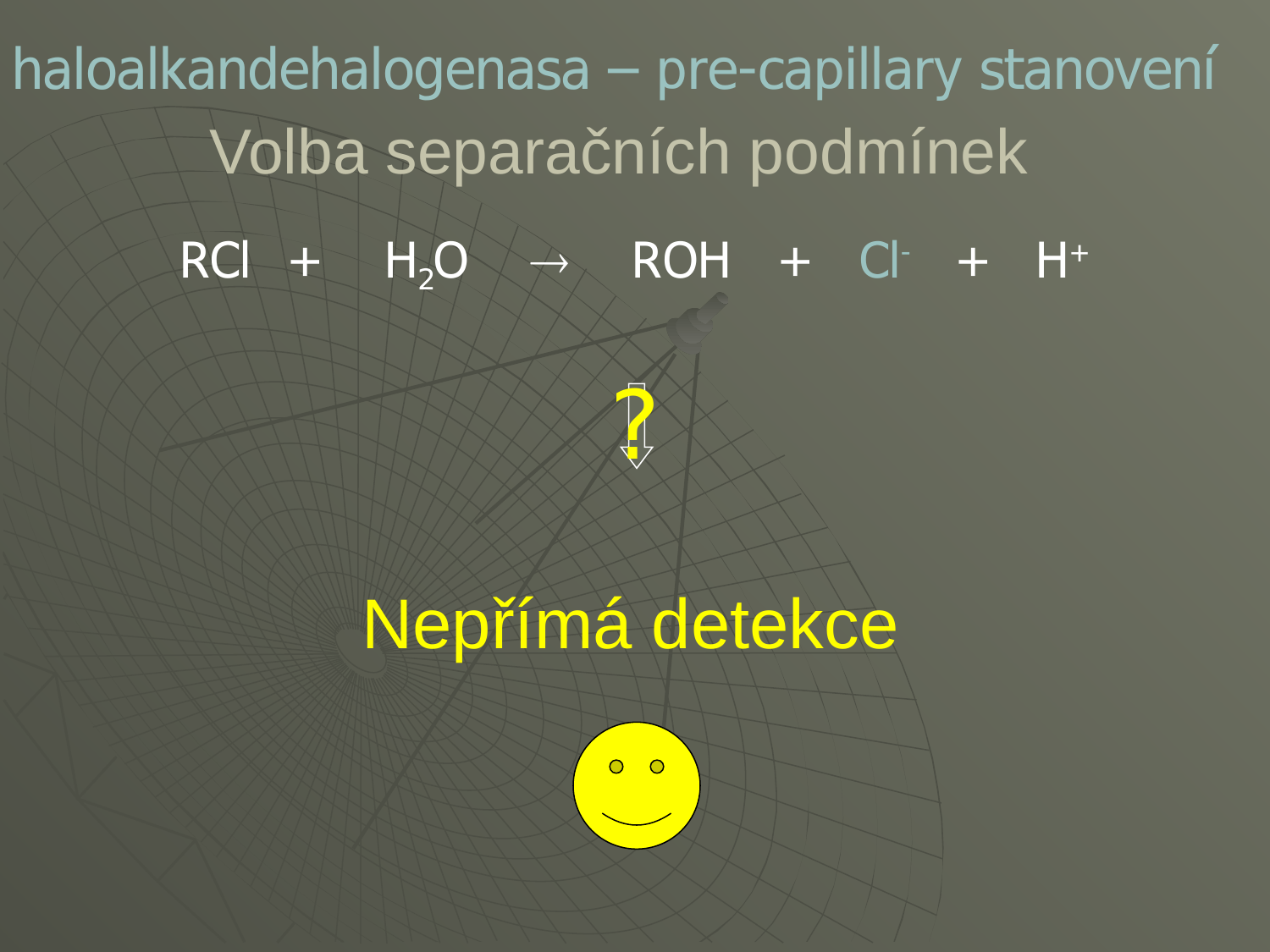

haloalkandehalogenasa – pre-capillary stanovení
# Volba separačních podmínek
RCl    +    H2O    →    ROH   +   Cl-     +     H+

?

Nepřímá detekce